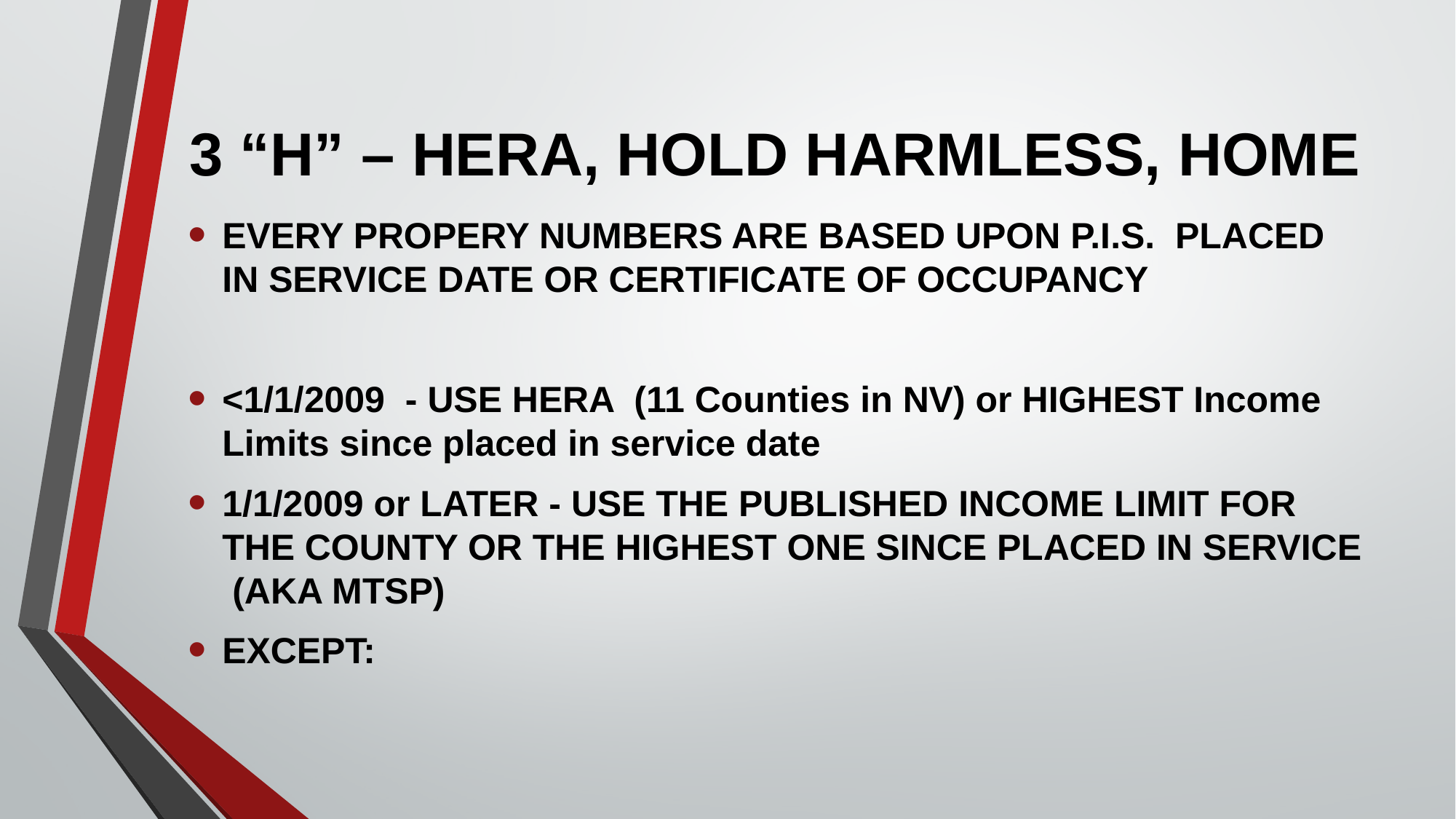

# 3 “H” – HERA, HOLD HARMLESS, HOME
EVERY PROPERY NUMBERS ARE BASED UPON P.I.S.  PLACED IN SERVICE DATE OR CERTIFICATE OF OCCUPANCY

<1/1/2009  - USE HERA  (11 Counties in NV) or HIGHEST Income Limits since placed in service date
1/1/2009 or LATER - USE THE PUBLISHED INCOME LIMIT FOR THE COUNTY OR THE HIGHEST ONE SINCE PLACED IN SERVICE  (AKA MTSP)
EXCEPT: